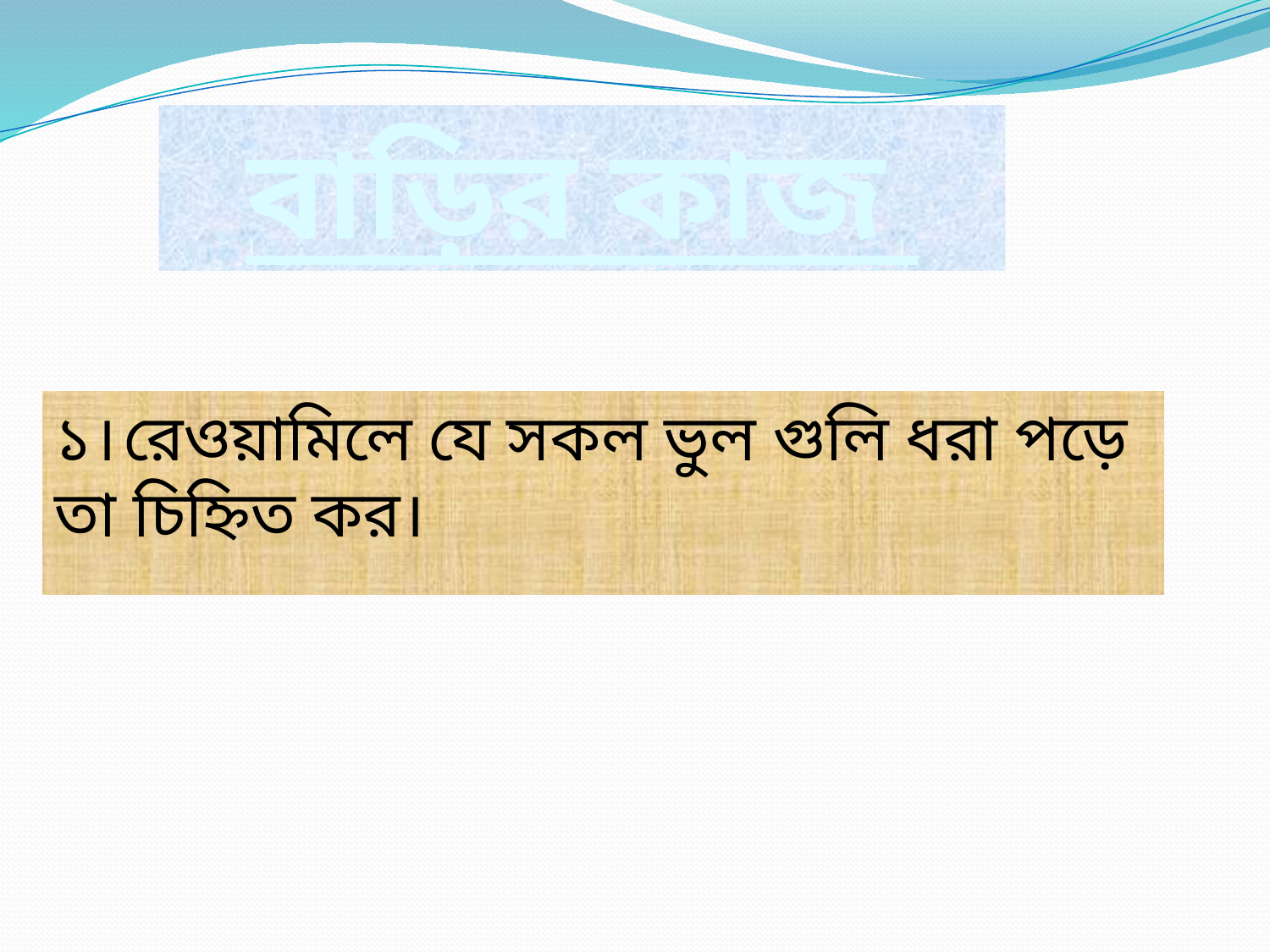

বাড়ির কাজ
১। রেওয়ামিলে যে সকল ভুল গুলি ধরা পড়ে তা চিহ্নিত কর।